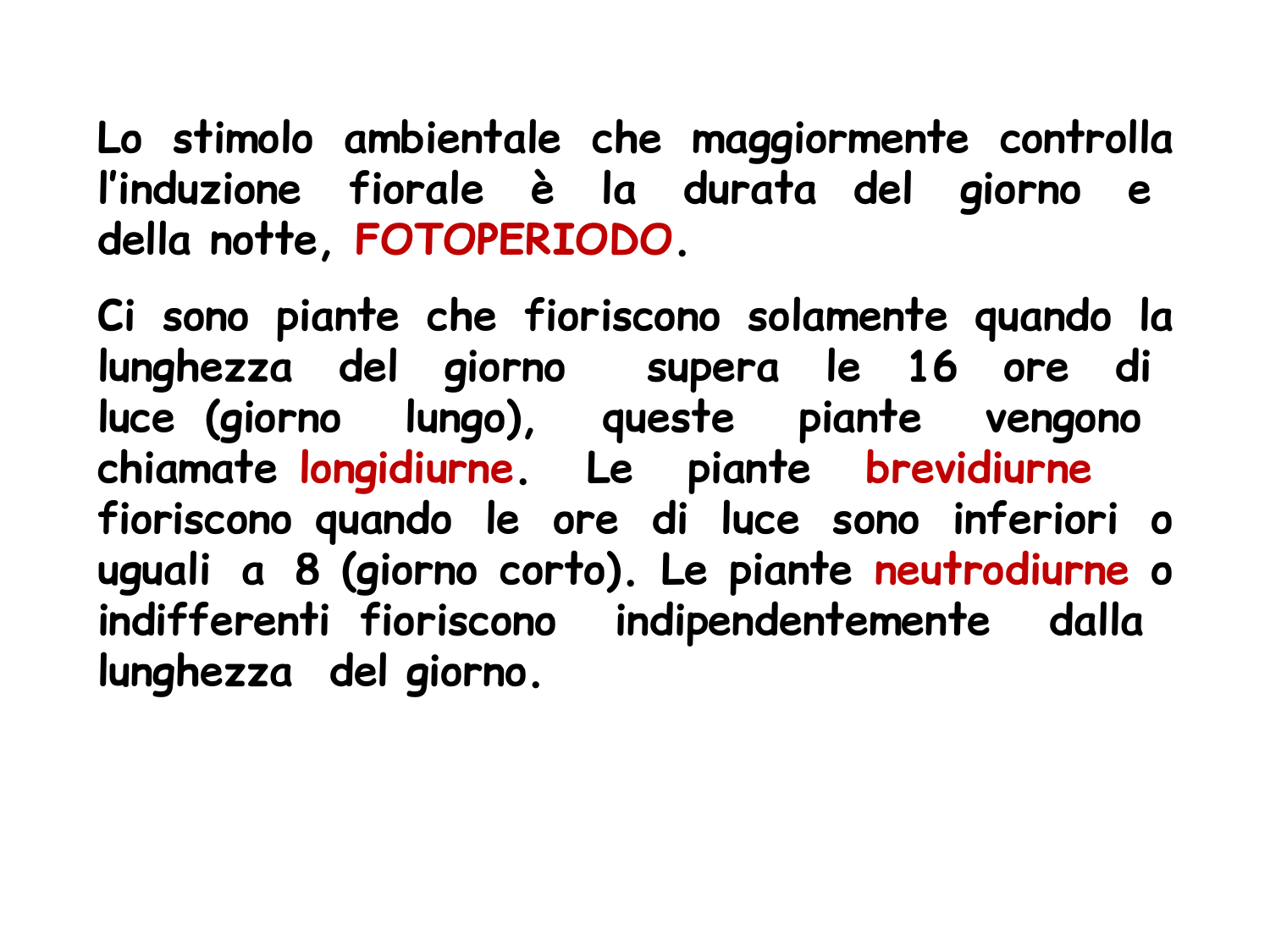

Lo stimolo ambientale che maggiormente controlla l’induzione  fiorale  è  la  durata del  giorno  e  della notte, FOTOPERIODO.
Ci sono piante che fioriscono solamente quando la lunghezza  del  giorno   supera  le  16  ore  di  luce (giorno  lungo),  queste  piante  vengono  chiamate longidiurne.  Le  piante  brevidiurne    fioriscono quando le ore di luce sono inferiori o uguali a 8 (giorno corto). Le piante neutrodiurne o indifferenti fioriscono  indipendentemente  dalla  lunghezza  del giorno.